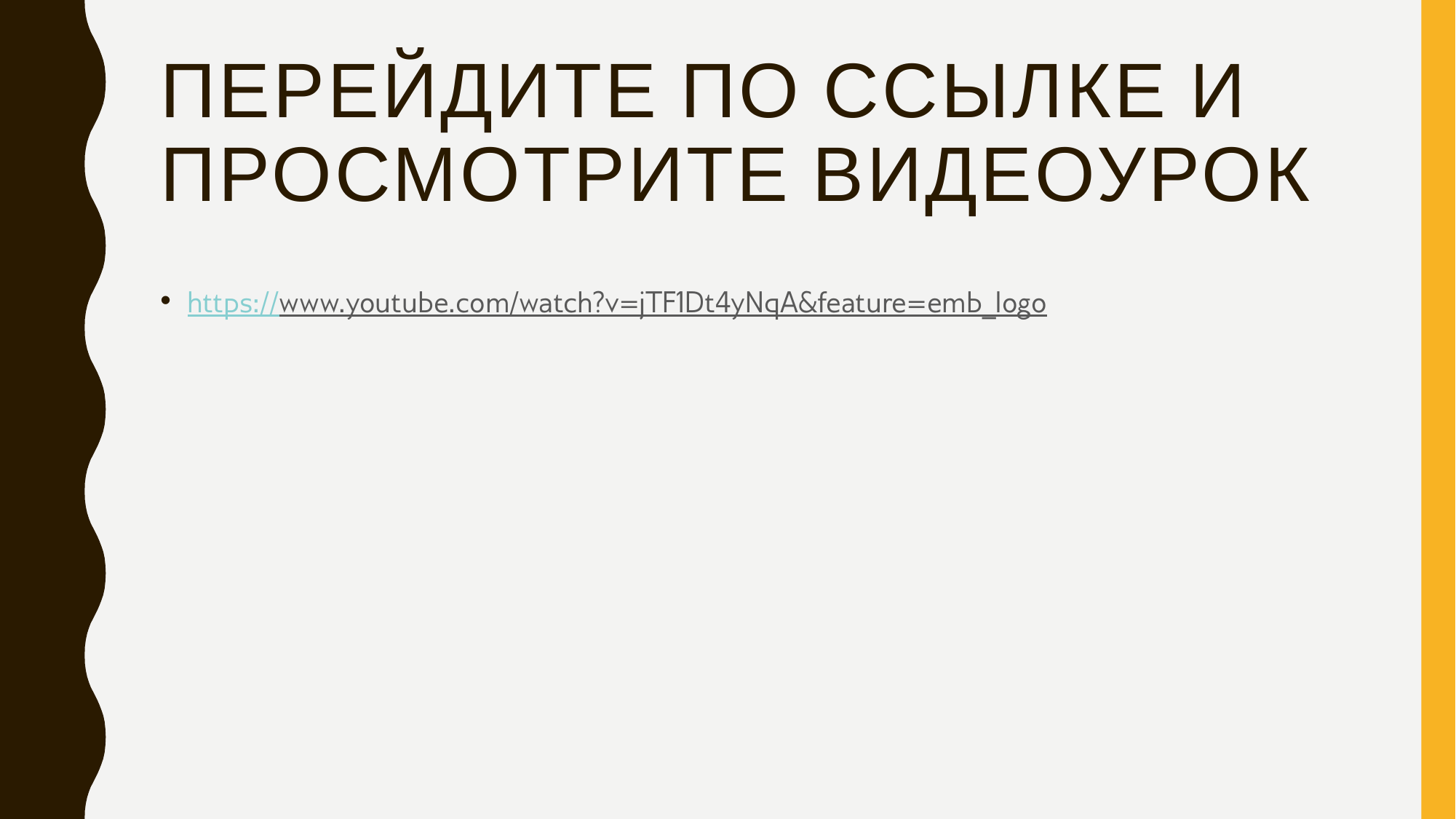

# Перейдите по ссылке и просмотрите видеоурок
https://www.youtube.com/watch?v=jTF1Dt4yNqA&feature=emb_logo